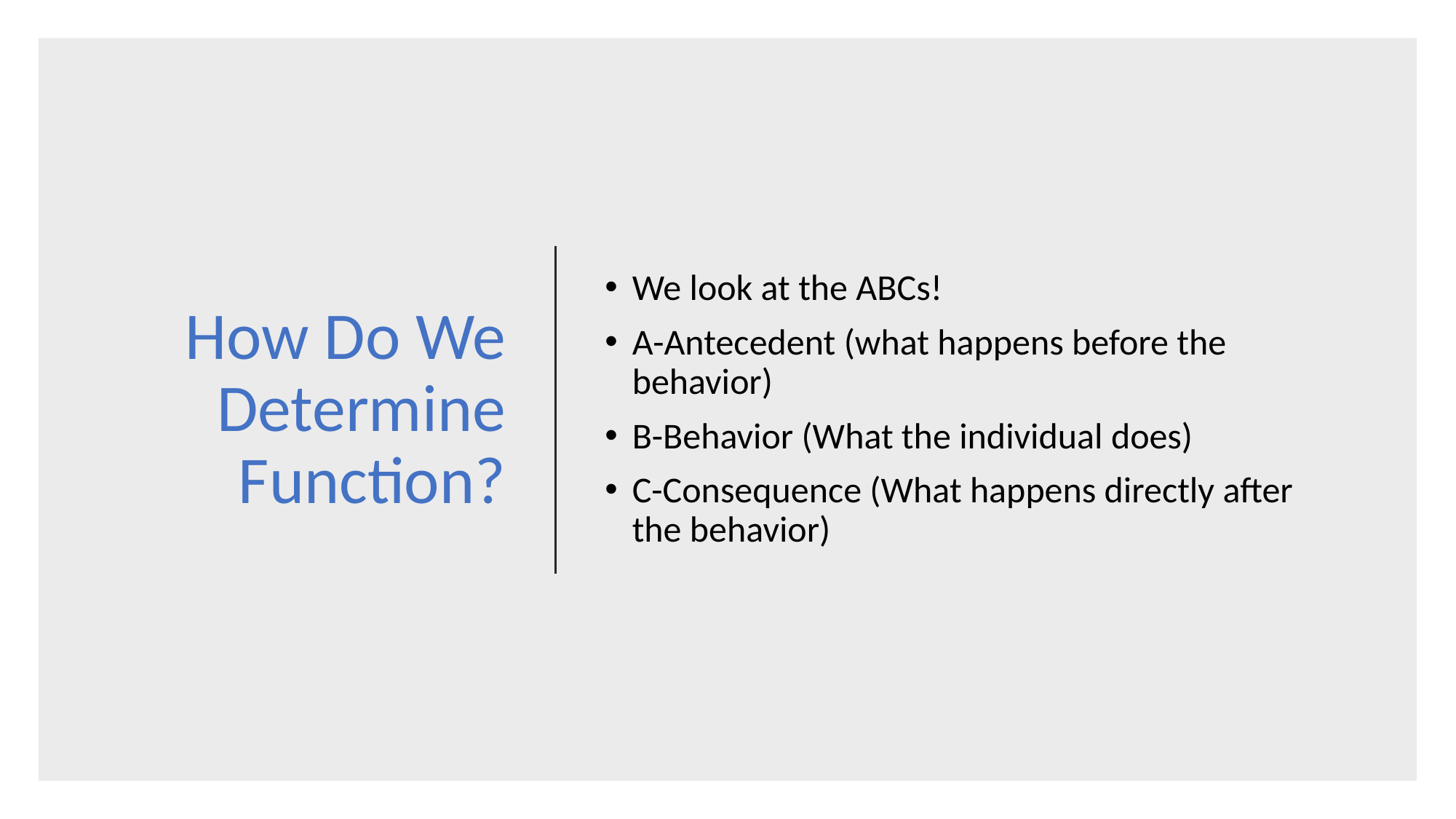

# How Do We Determine Function?
We look at the ABCs!
A-Antecedent (what happens before the behavior)
B-Behavior (What the individual does)
C-Consequence (What happens directly after the behavior)